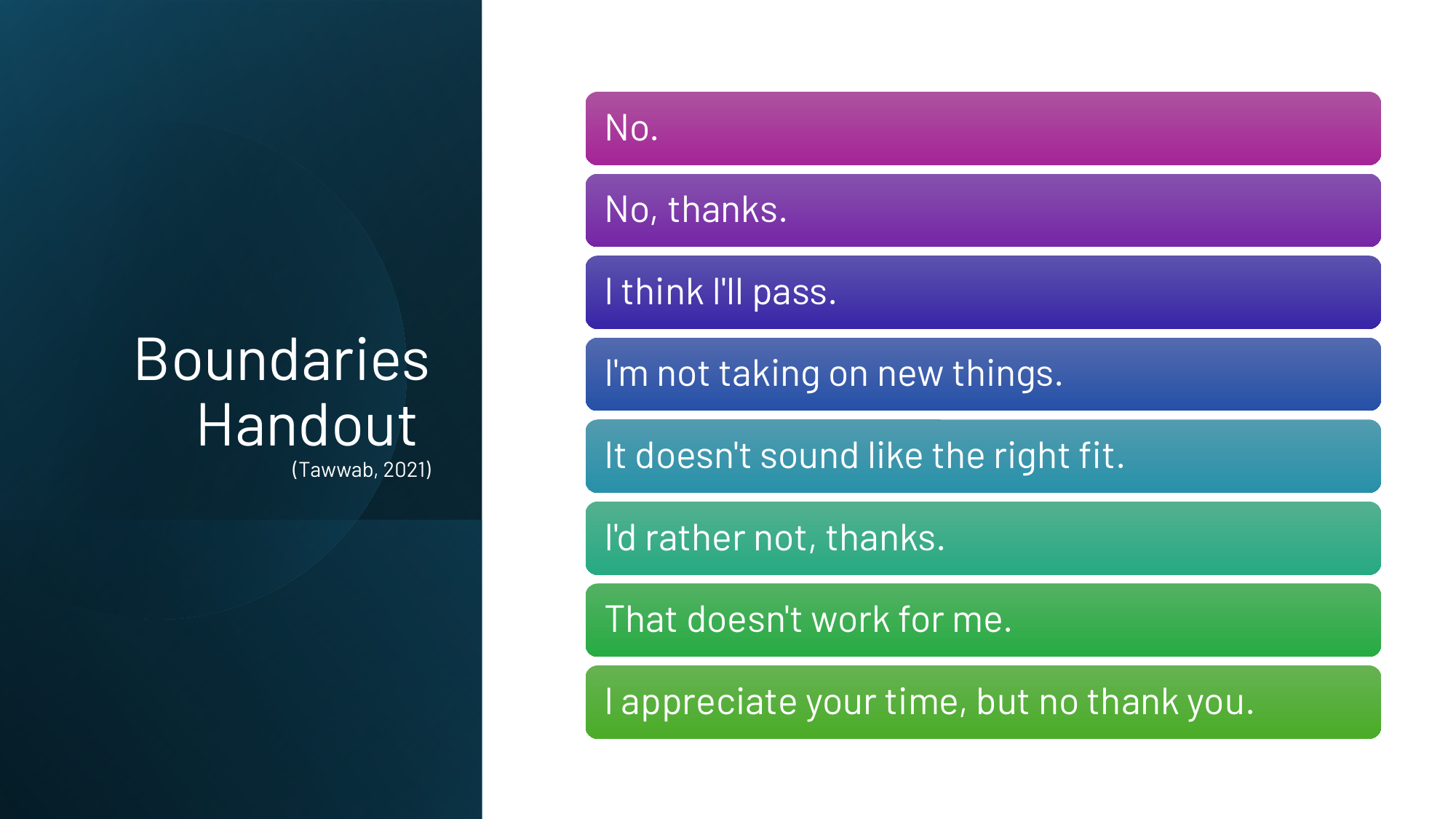

No.
No, thanks.
I think I'll pass.
I'm not taking on new things.
It doesn't sound like the right fit.
I'd rather not, thanks.
That doesn't work for me.
I appreciate your time, but no thank you.

# Boundaries Handout (Tawwab, 2021)